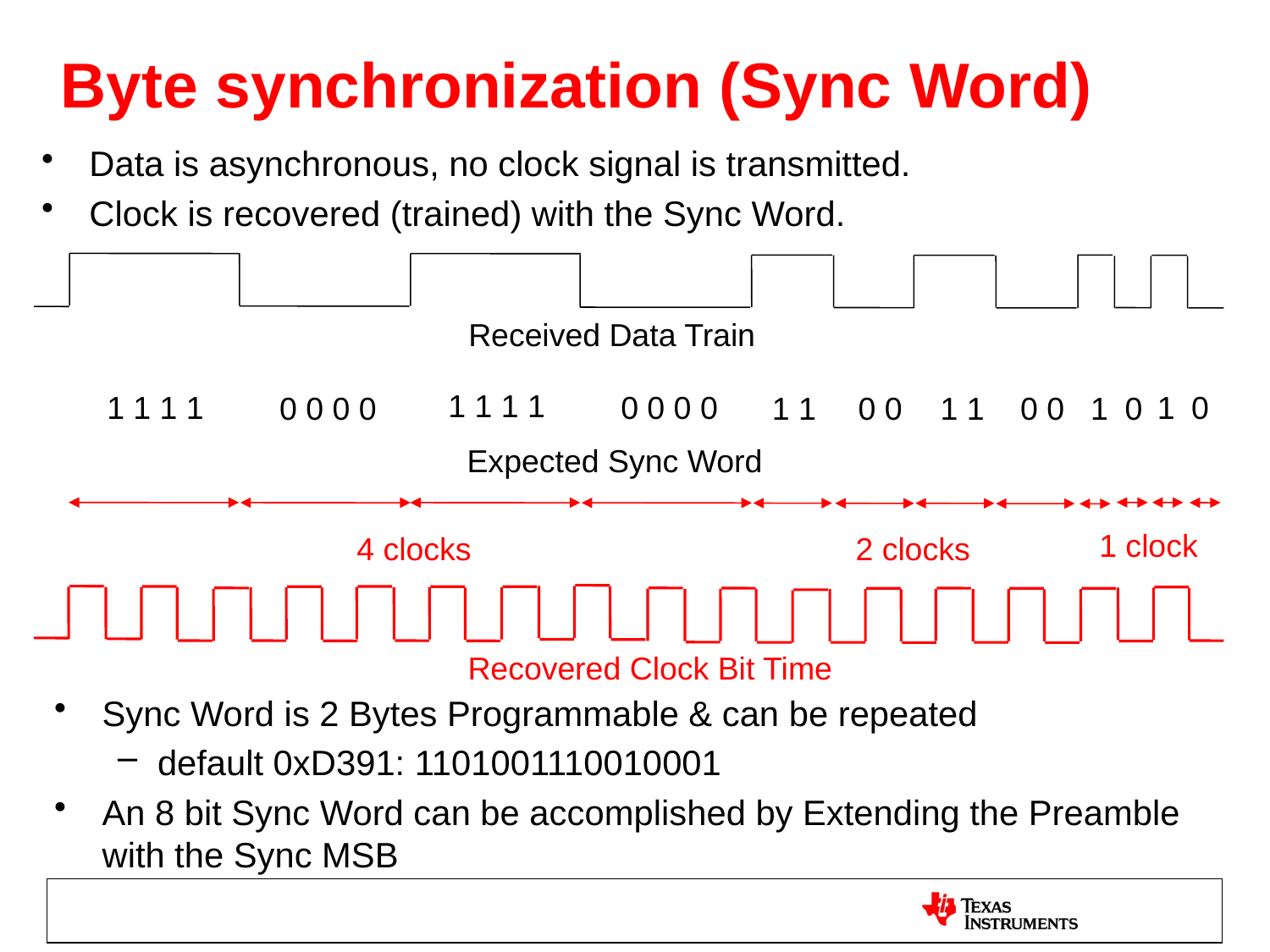

# Byte synchronization (Sync Word)
Data is asynchronous, no clock signal is transmitted.
Clock is recovered (trained) with the Sync Word.

Received Data Train
1 1 1 1
1 1 1 1
 0 0 0 0
1
0
 0 0 0 0
1 1
 0 0
1 1
 0 0
1
0
Expected Sync Word

1 clock
4 clocks
2 clocks

Recovered Clock Bit Time
Sync Word is 2 Bytes Programmable & can be repeated
default 0xD391: 1101001110010001
An 8 bit Sync Word can be accomplished by Extending the Preamble with the Sync MSB